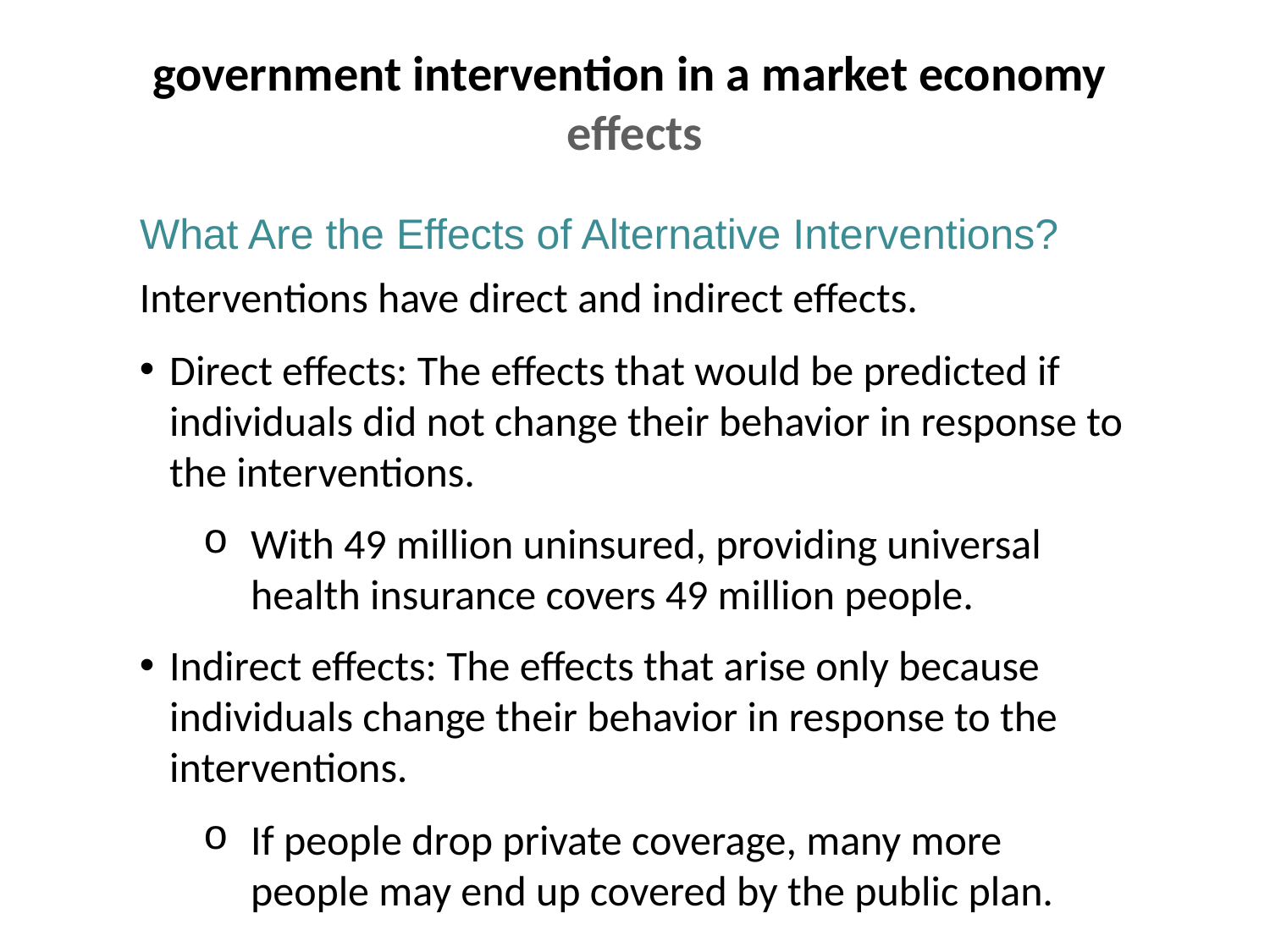

government intervention in a market economy
effects
What Are the Effects of Alternative Interventions?
Interventions have direct and indirect effects.
Direct effects: The effects that would be predicted if individuals did not change their behavior in response to the interventions.
With 49 million uninsured, providing universal health insurance covers 49 million people.
Indirect effects: The effects that arise only because individuals change their behavior in response to the interventions.
If people drop private coverage, many more people may end up covered by the public plan.